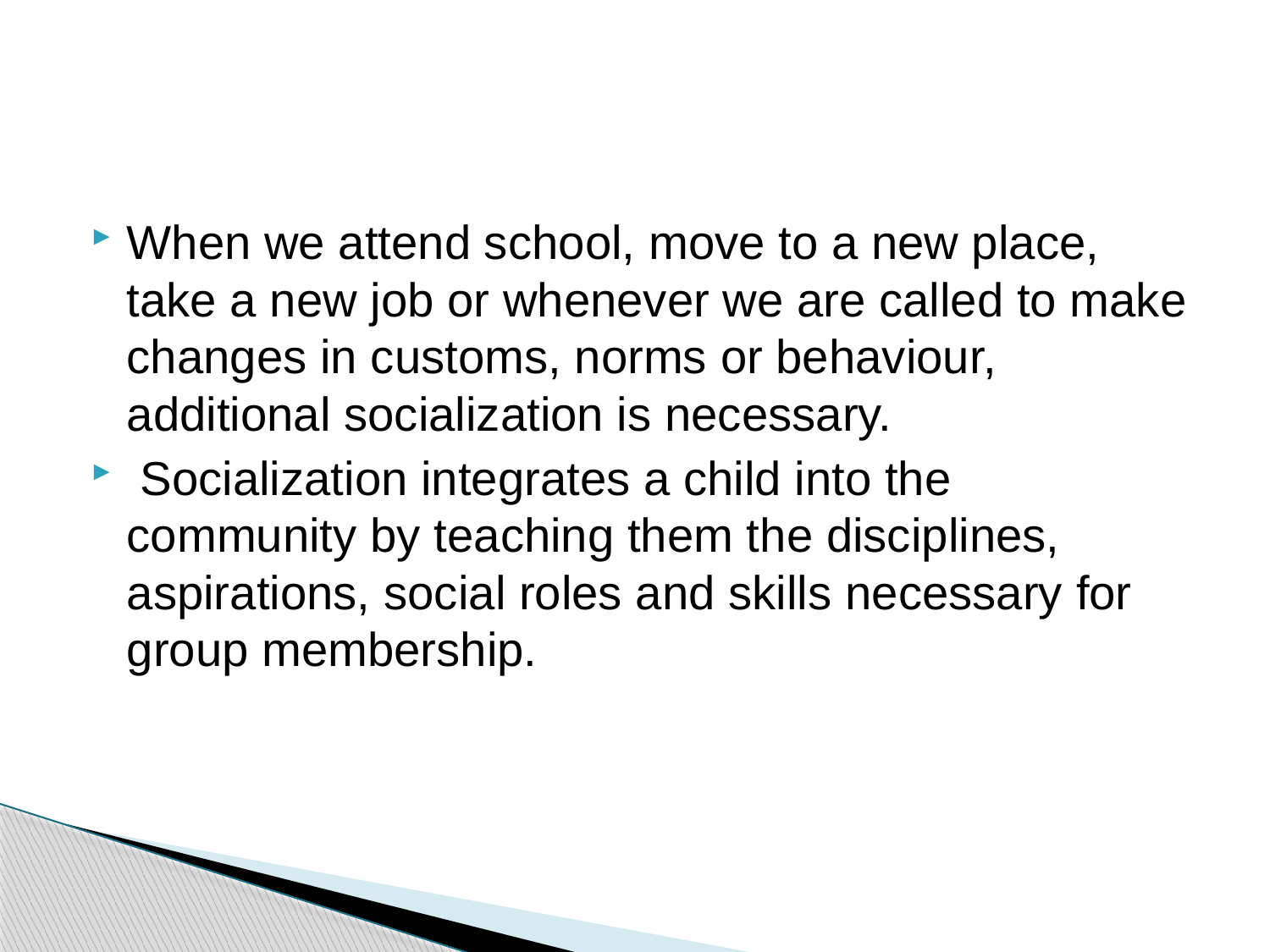

#
When we attend school, move to a new place, take a new job or whenever we are called to make changes in customs, norms or behaviour, additional socialization is necessary.
 Socialization integrates a child into the community by teaching them the disciplines, aspirations, social roles and skills necessary for group membership.